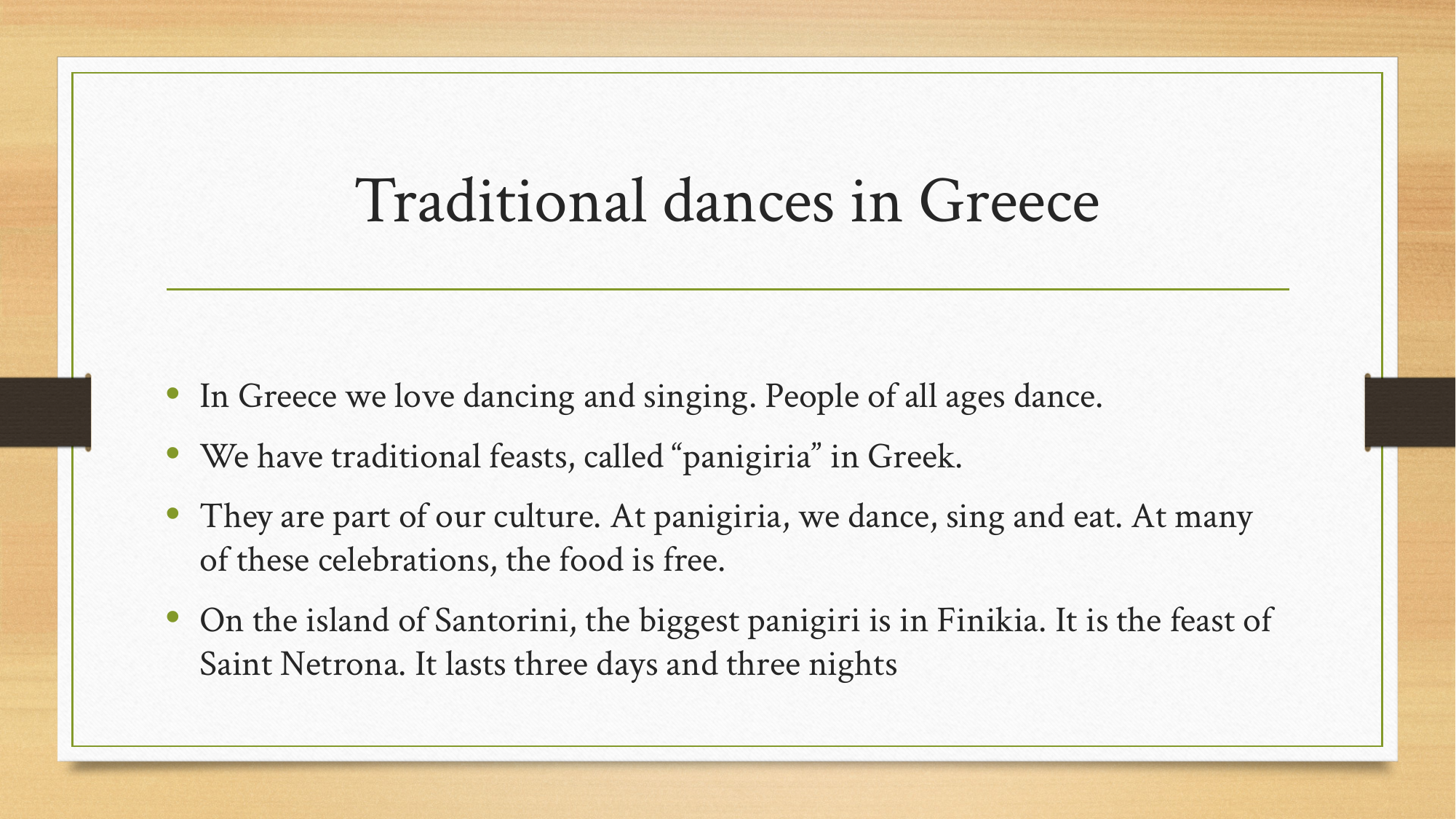

# Traditional dances in Greece

In Greece we love dancing and singing. People of all ages dance.
We have traditional feasts, called “panigiria” in Greek.
They are part of our culture. At panigiria, we dance, sing and eat. At many of these celebrations, the food is free.
On the island of Santorini, the biggest panigiri is in Finikia. It is the feast of Saint Netrona. It lasts three days and three nights